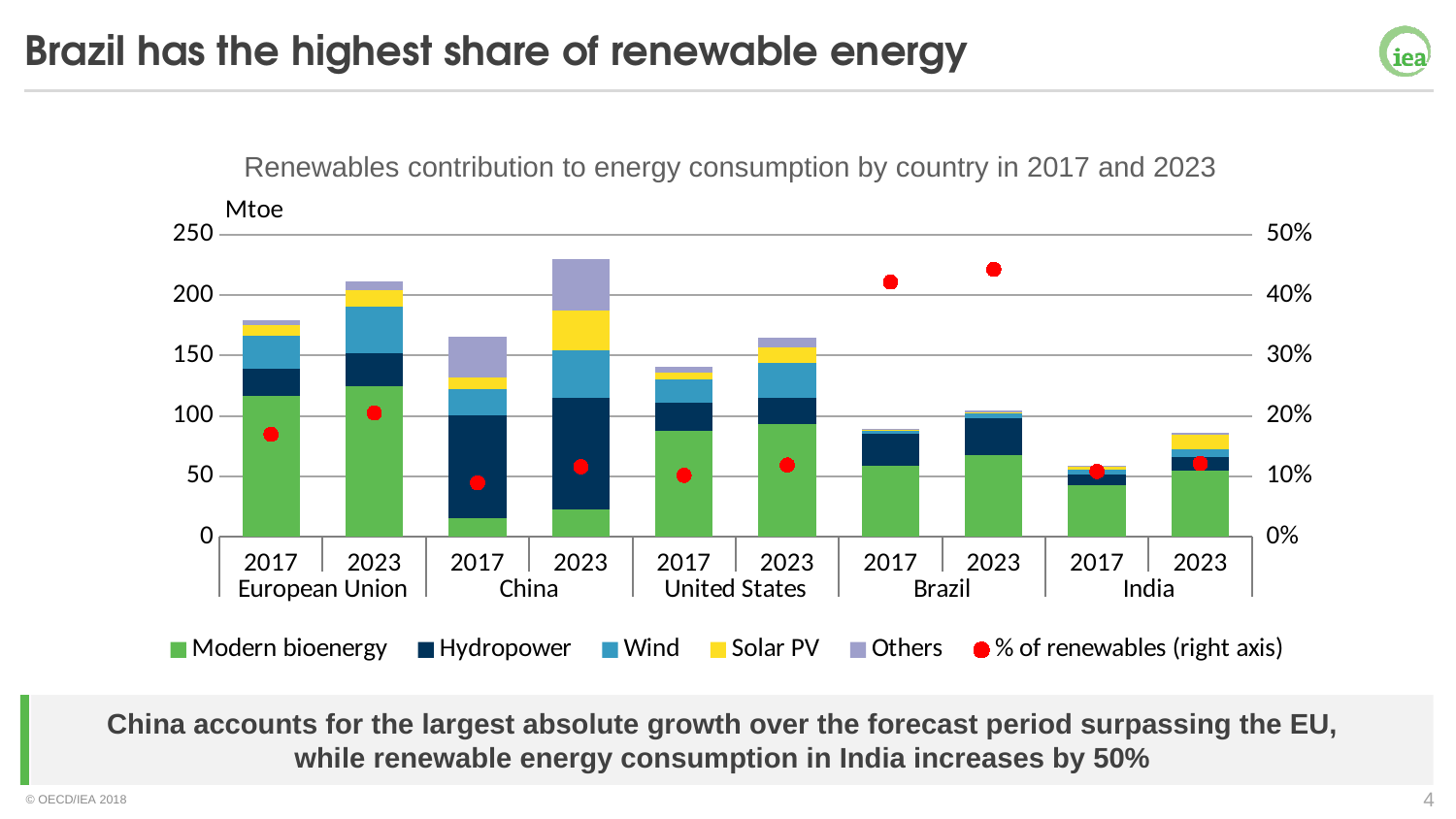

Brazil has the highest share of renewable energy
Renewables contribution to energy consumption by country in 2017 and 2023

### Chart

| Category | Modern bioenergy | Hydropower | Wind | Solar PV | Others | % of renewables (right axis) |
|---|---|---|---|---|---|---|
| 2017 | 116.33472334849301 | 22.850652639244178 | 27.443693872120818 | 8.703898990603617 | 4.070818990380812 | 0.16963859104322204 |
| 2023 | 125.0124662111431 | 27.04345242069435 | 38.699487518279234 | 13.173140157281914 | 7.085190082720321 | 0.20503164108218844 |
| 2017 | 15.823613650119233 | 84.73154738329346 | 21.803899867139883 | 9.479860873006887 | 33.50708955408317 | 0.08920980228818362 |
| 2023 | 22.523540442262153 | 92.23539466233315 | 39.55254663826338 | 33.04364724757584 | 42.53657505962829 | 0.11590325932268553 |
| 2017 | 87.86593760695078 | 22.957869803071862 | 19.52744198137116 | 5.1968494966271255 | 4.850232302291033 | 0.10180684769691432 |
| 2023 | 93.64169391923814 | 21.252034227249197 | 28.77304497822849 | 12.693392707122076 | 8.25591856295973 | 0.11886858122888751 |
| 2017 | 58.60538830730331 | 26.89338325591285 | 3.073342033543871 | 0.060345516529594335 | 0.7658413536865962 | 0.4214324006681699 |
| 2023 | 67.66963719358114 | 30.278493597230128 | 4.506134621957134 | 0.6399125922208053 | 1.2116673536865963 | 0.4425174206186633 |
| 2017 | 42.5989189561042 | 9.027590191987457 | 3.8206825852425457 | 2.1456520066064715 | 0.881675817131168 | 0.1082554833055123 |
| 2023 | 55.03209960323237 | 10.85383839130855 | 6.862881789939728 | 11.418397190821182 | 1.7801437984210247 | 0.12127262309530343 |
China accounts for the largest absolute growth over the forecast period surpassing the EU,
while renewable energy consumption in India increases by 50%